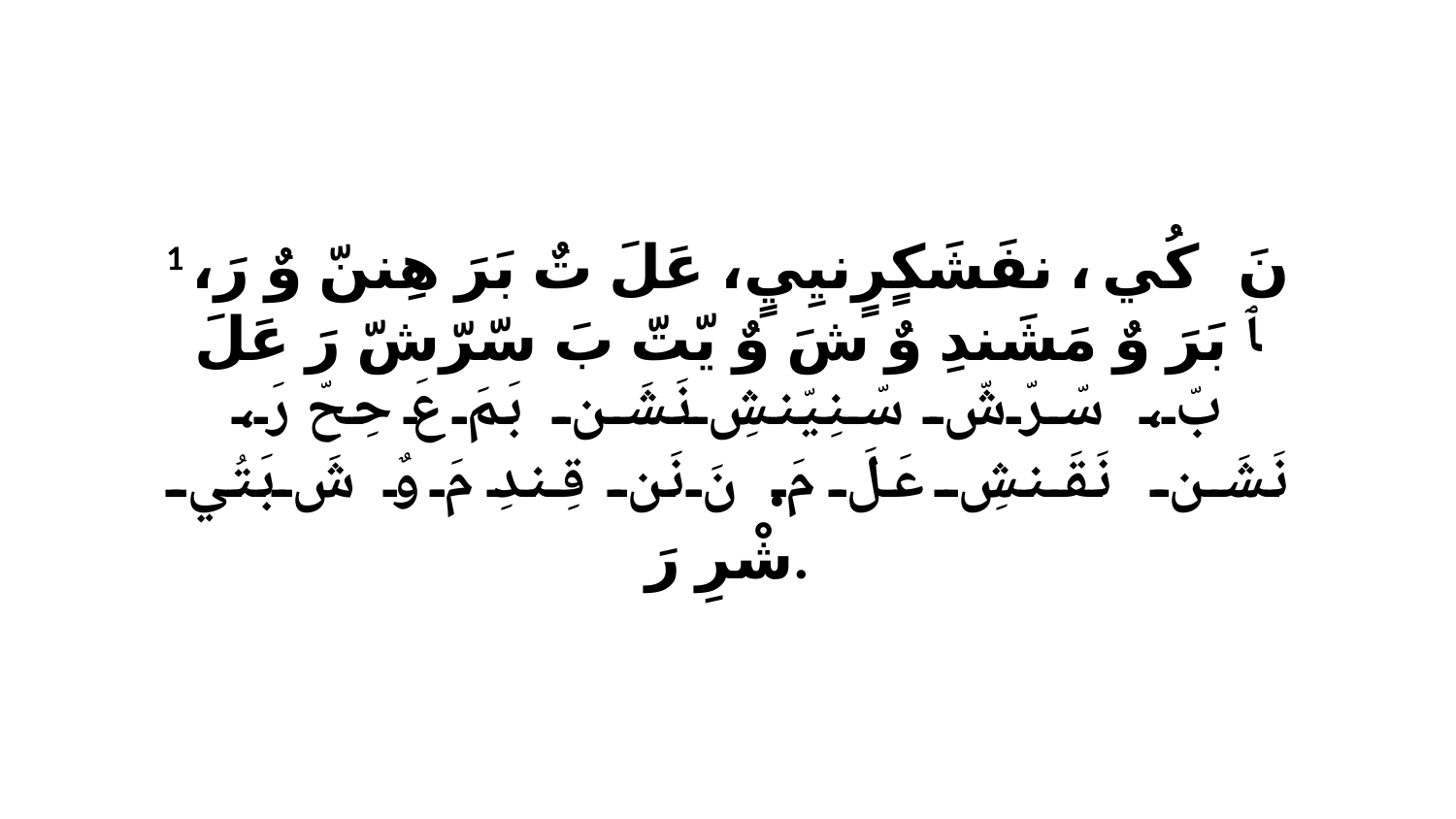

1 نَ كُي، ﭑ نفَشَكٍرٍنيِيٍ، عَلَ تٌ بَرَ هِننّ وٌ رَ، ﭑ بَرَ وٌ مَشَندِ وٌ شَ وٌ يّتّ بَ سّرّشّ رَ عَلَ بّ، سّرّشّ سّنِيّنشِ نَشَن بَمَ عَ حِحّ رَ، نَشَن نَقَنشِ عَلَ مَ. نَ نَن قِندِ مَ وٌ شَ بَتُي شْرِ رَ.